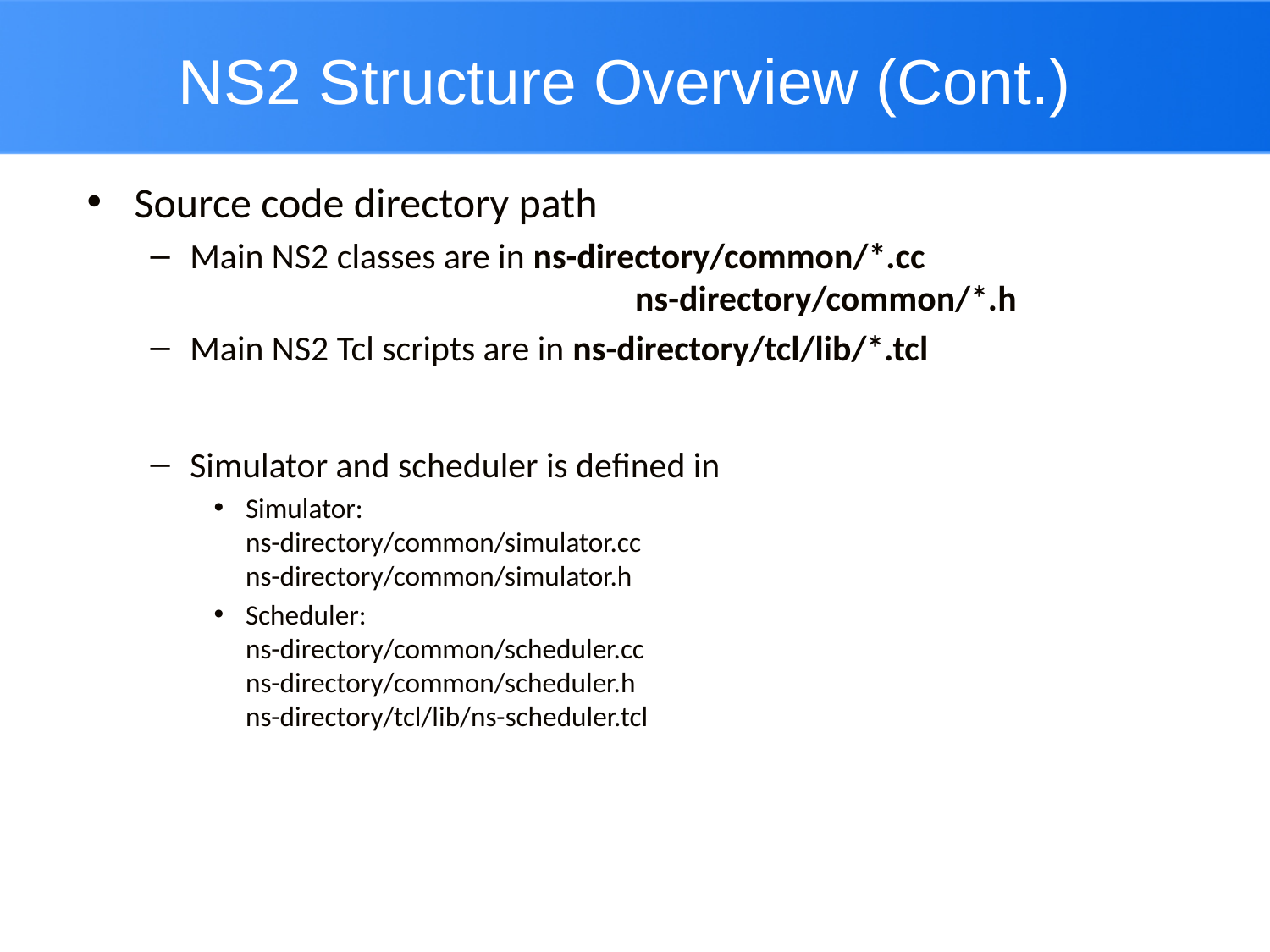

# NS2 Structure Overview (Cont.)
Source code directory path
Main NS2 classes are in ns-directory/common/*.cc
			        ns-directory/common/*.h
Main NS2 Tcl scripts are in ns-directory/tcl/lib/*.tcl

Simulator and scheduler is defined in
Simulator:
ns-directory/common/simulator.cc
ns-directory/common/simulator.h
Scheduler:
ns-directory/common/scheduler.cc
ns-directory/common/scheduler.h
ns-directory/tcl/lib/ns-scheduler.tcl